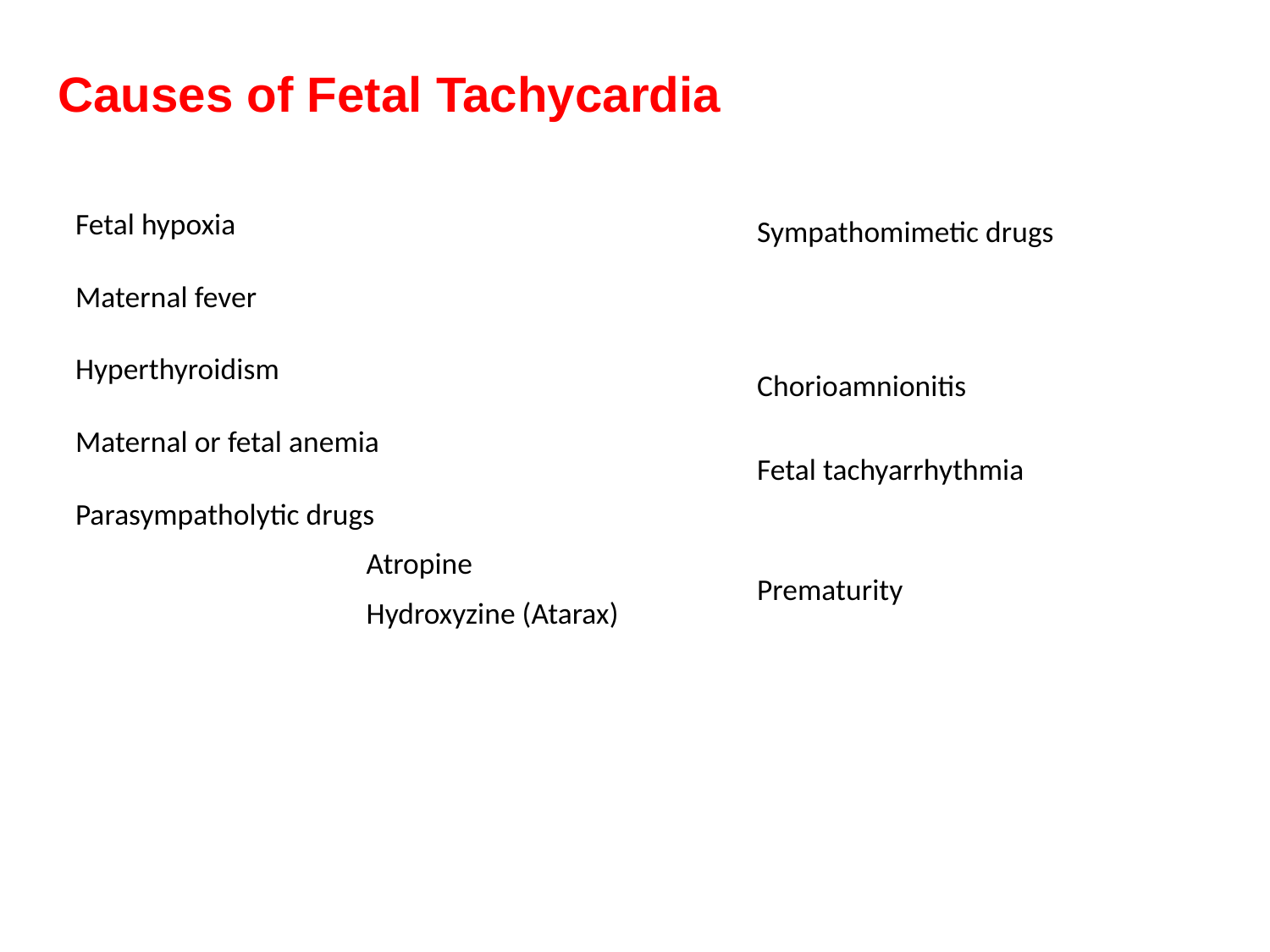

#
Causes of Fetal Tachycardia

| Fetal hypoxia |  |
| --- | --- |
| Maternal fever |  |
| Hyperthyroidism |  |
| Maternal or fetal anemia |  |
| Parasympatholytic drugs |  |
|  | Atropine |
|  | Hydroxyzine (Atarax) |
| Sympathomimetic drugs |  |
| --- | --- |
|  |  |
|  |  |
| Chorioamnionitis |  |
| Fetal tachyarrhythmia |  |
| Prematurity |  |